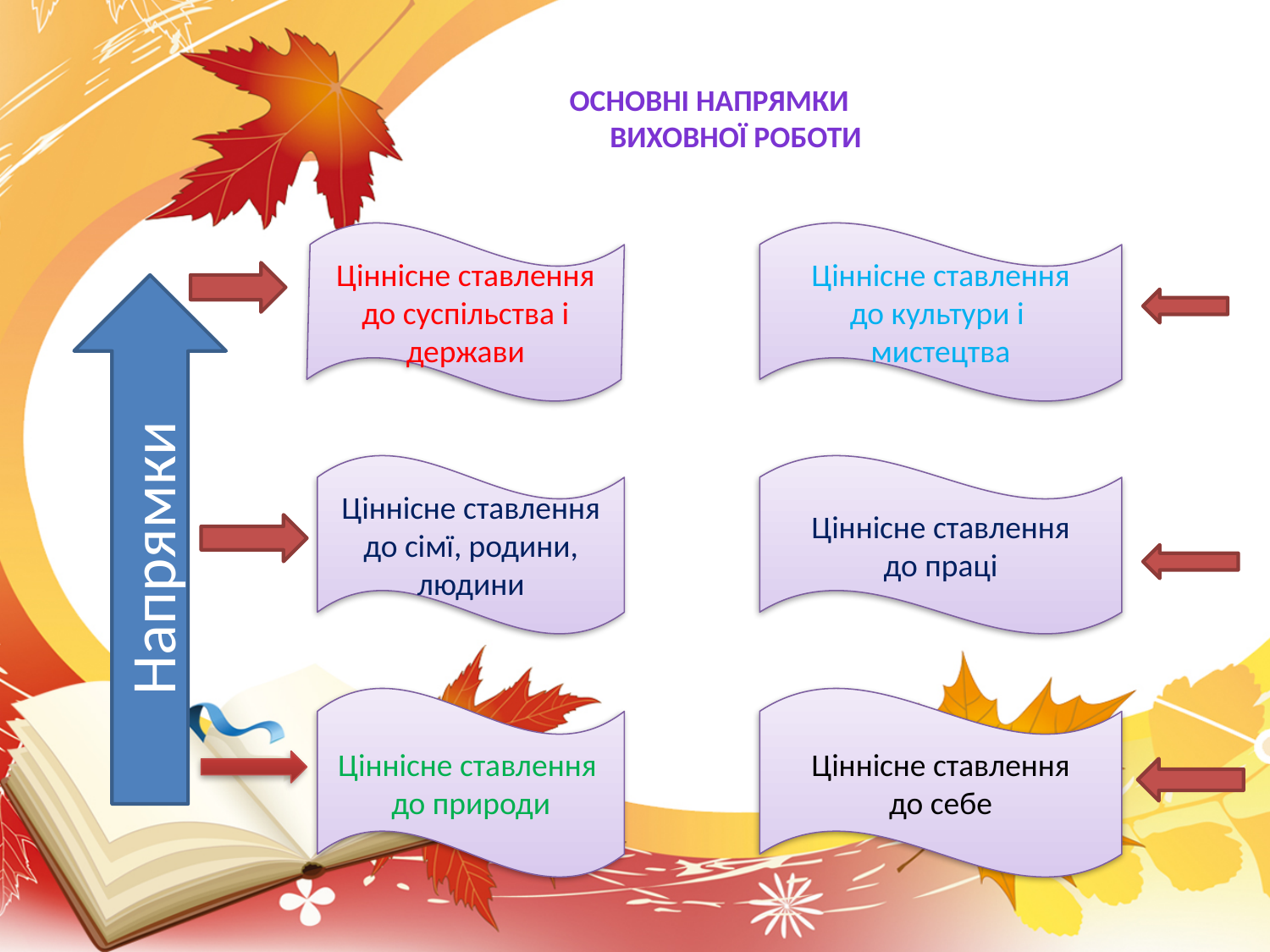

# Основні напрямки Виховної роботи

Ціннісне ставлення
до суспільства і держави
Ціннісне ставлення
до культури і
мистецтва

Напрямки

Ціннісне ставлення
до сімї, родини,
людини
Ціннісне ставлення
до праці

Ціннісне ставлення
до природи
Ціннісне ставлення
до себе